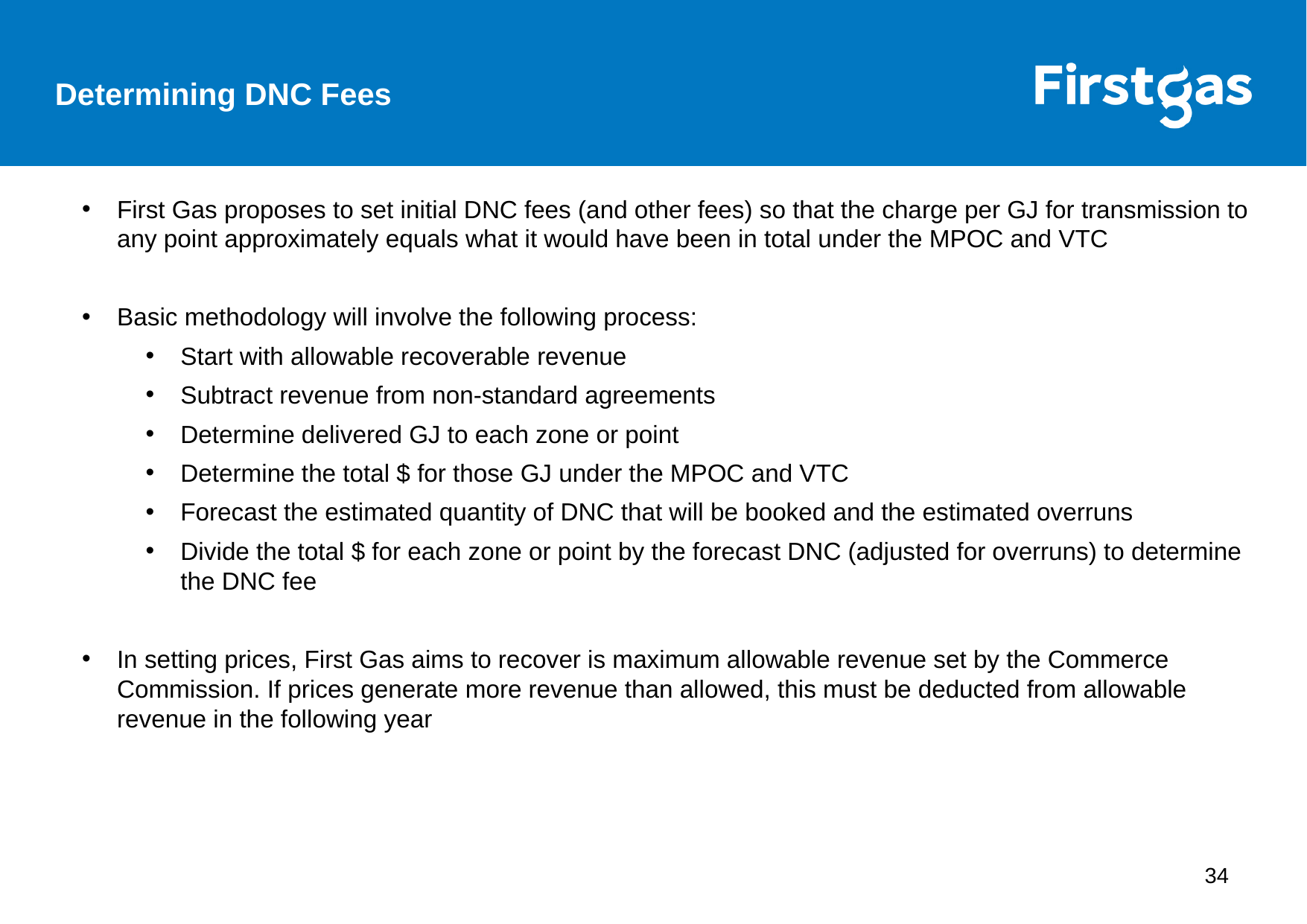

Determining DNC Fees
First Gas proposes to set initial DNC fees (and other fees) so that the charge per GJ for transmission to any point approximately equals what it would have been in total under the MPOC and VTC

Basic methodology will involve the following process:
Start with allowable recoverable revenue
Subtract revenue from non-standard agreements
Determine delivered GJ to each zone or point
Determine the total $ for those GJ under the MPOC and VTC
Forecast the estimated quantity of DNC that will be booked and the estimated overruns
Divide the total $ for each zone or point by the forecast DNC (adjusted for overruns) to determine the DNC fee

In setting prices, First Gas aims to recover is maximum allowable revenue set by the Commerce Commission. If prices generate more revenue than allowed, this must be deducted from allowable revenue in the following year
34